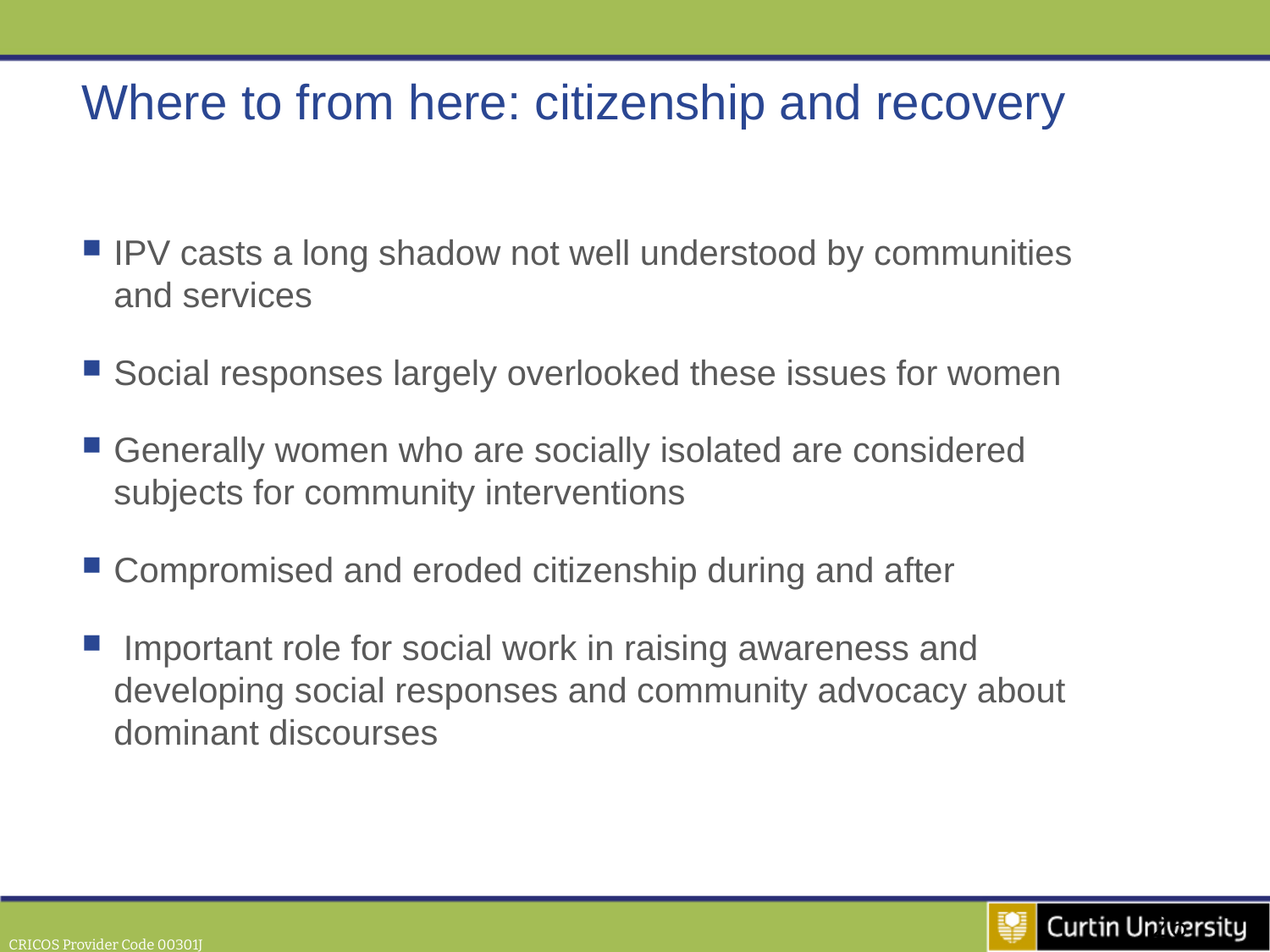

# Where to from here: citizenship and recovery
IPV casts a long shadow not well understood by communities and services
Social responses largely overlooked these issues for women
Generally women who are socially isolated are considered subjects for community interventions
Compromised and eroded citizenship during and after
 Important role for social work in raising awareness and developing social responses and community advocacy about dominant discourses
26